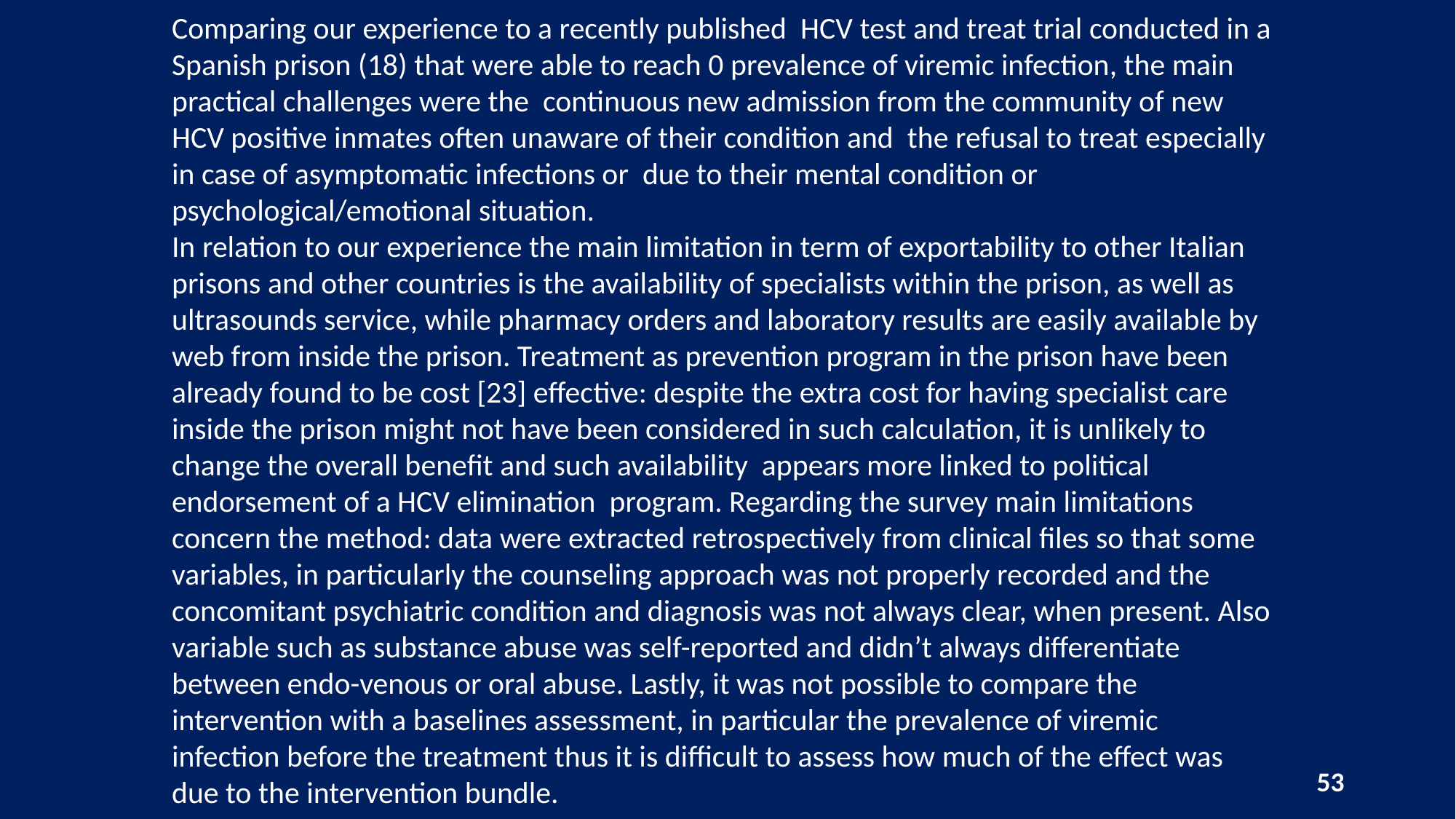

Comparing our experience to a recently published  HCV test and treat trial conducted in a Spanish prison (18) that were able to reach 0 prevalence of viremic infection, the main practical challenges were the  continuous new admission from the community of new HCV positive inmates often unaware of their condition and  the refusal to treat especially in case of asymptomatic infections or  due to their mental condition or psychological/emotional situation.
In relation to our experience the main limitation in term of exportability to other Italian prisons and other countries is the availability of specialists within the prison, as well as ultrasounds service, while pharmacy orders and laboratory results are easily available by web from inside the prison. Treatment as prevention program in the prison have been already found to be cost [23] effective: despite the extra cost for having specialist care inside the prison might not have been considered in such calculation, it is unlikely to change the overall benefit and such availability  appears more linked to political endorsement of a HCV elimination  program. Regarding the survey main limitations concern the method: data were extracted retrospectively from clinical files so that some variables, in particularly the counseling approach was not properly recorded and the concomitant psychiatric condition and diagnosis was not always clear, when present. Also variable such as substance abuse was self-reported and didn’t always differentiate between endo-venous or oral abuse. Lastly, it was not possible to compare the intervention with a baselines assessment, in particular the prevalence of viremic infection before the treatment thus it is difficult to assess how much of the effect was due to the intervention bundle.
53